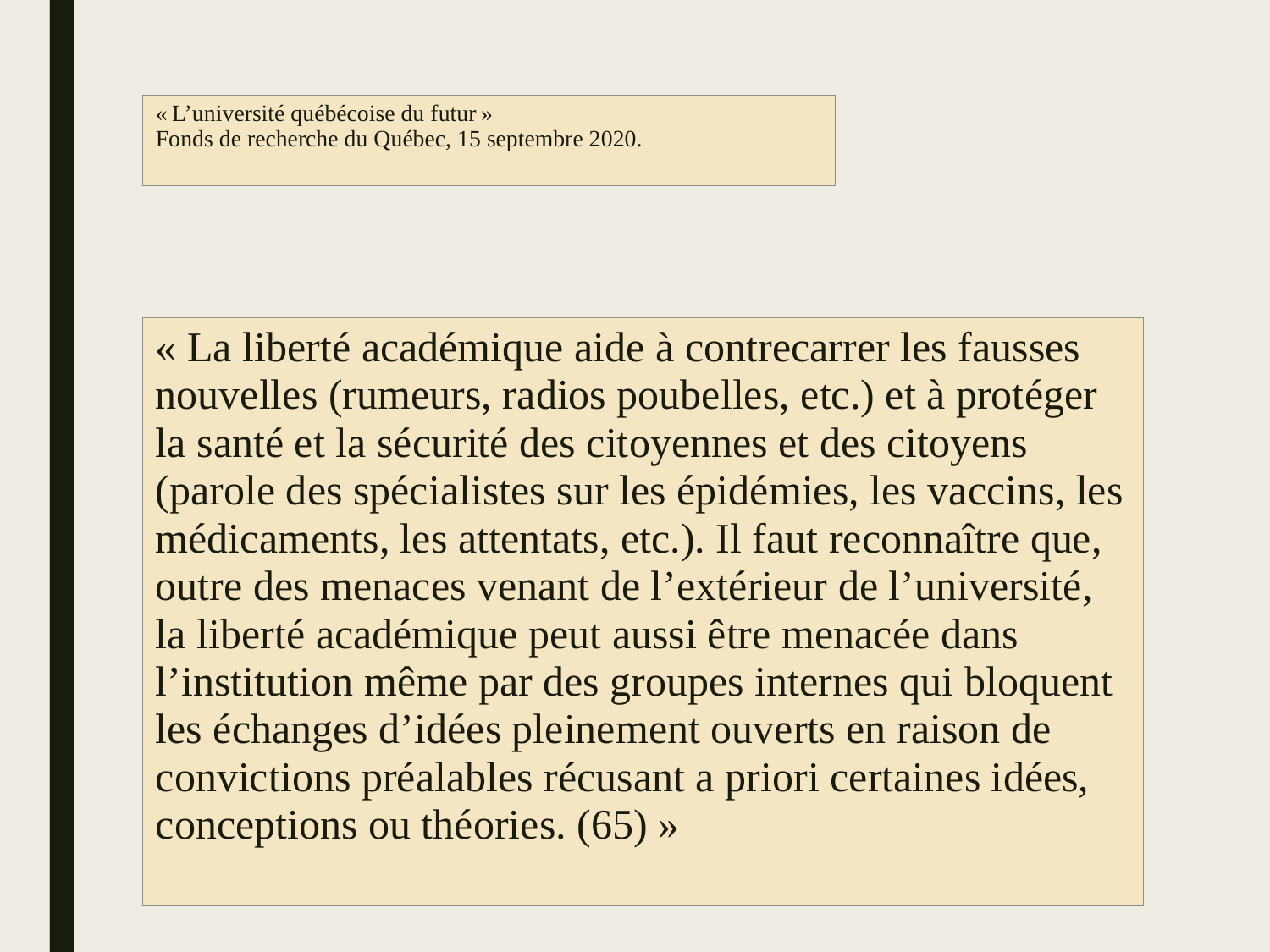

# « L’université québécoise du futur » Fonds de recherche du Québec, 15 septembre 2020.
« La liberté académique aide à contrecarrer les fausses nouvelles (rumeurs, radios poubelles, etc.) et à protéger la santé et la sécurité des citoyennes et des citoyens (parole des spécialistes sur les épidémies, les vaccins, les médicaments, les attentats, etc.). Il faut reconnaître que, outre des menaces venant de l’extérieur de l’université, la liberté académique peut aussi être menacée dans l’institution même par des groupes internes qui bloquent les échanges d’idées pleinement ouverts en raison de convictions préalables récusant a priori certaines idées, conceptions ou théories. (65) »